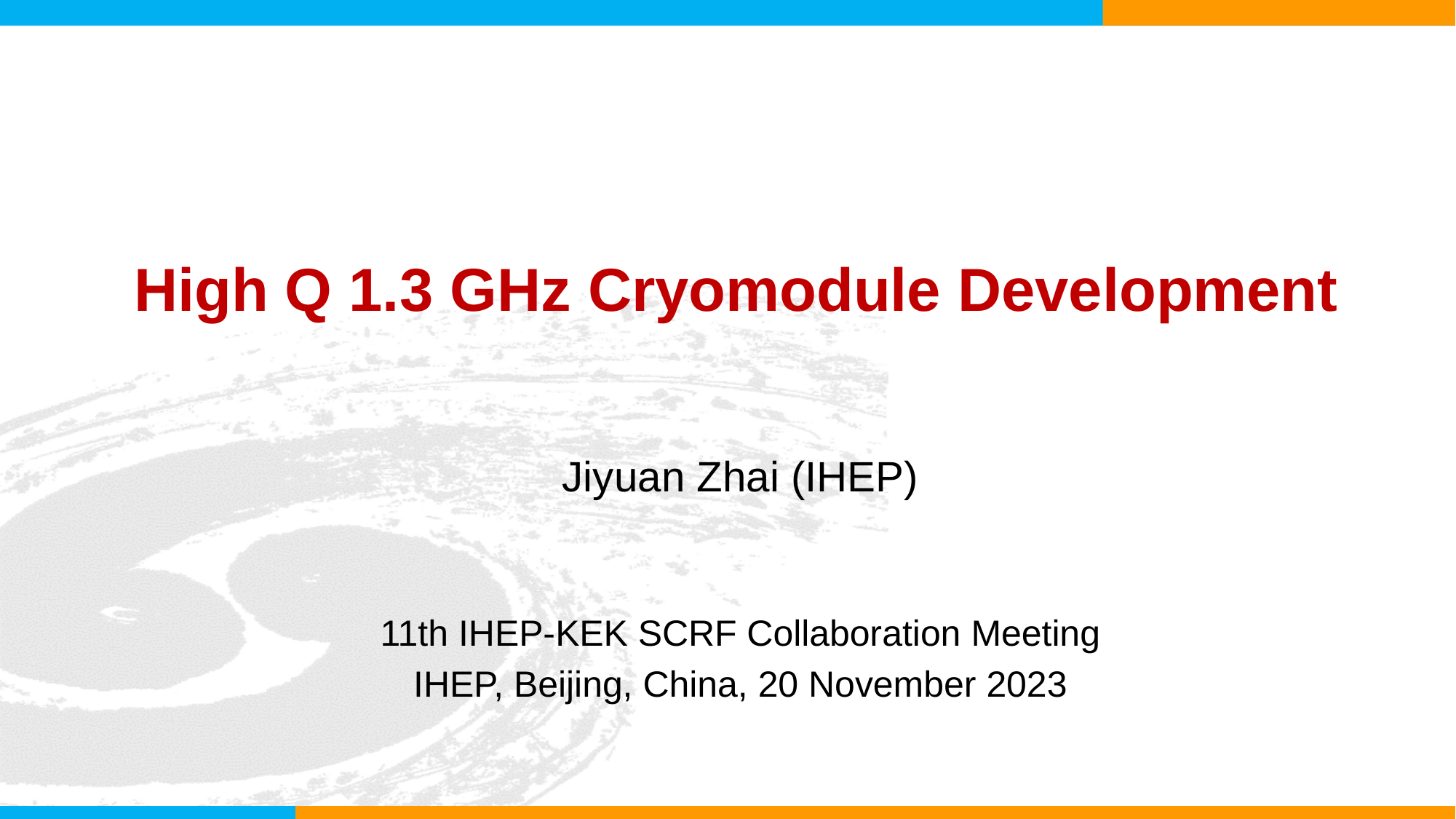

# High Q 1.3 GHz Cryomodule Development
Jiyuan Zhai (IHEP)

11th IHEP-KEK SCRF Collaboration Meeting
IHEP, Beijing, China, 20 November 2023